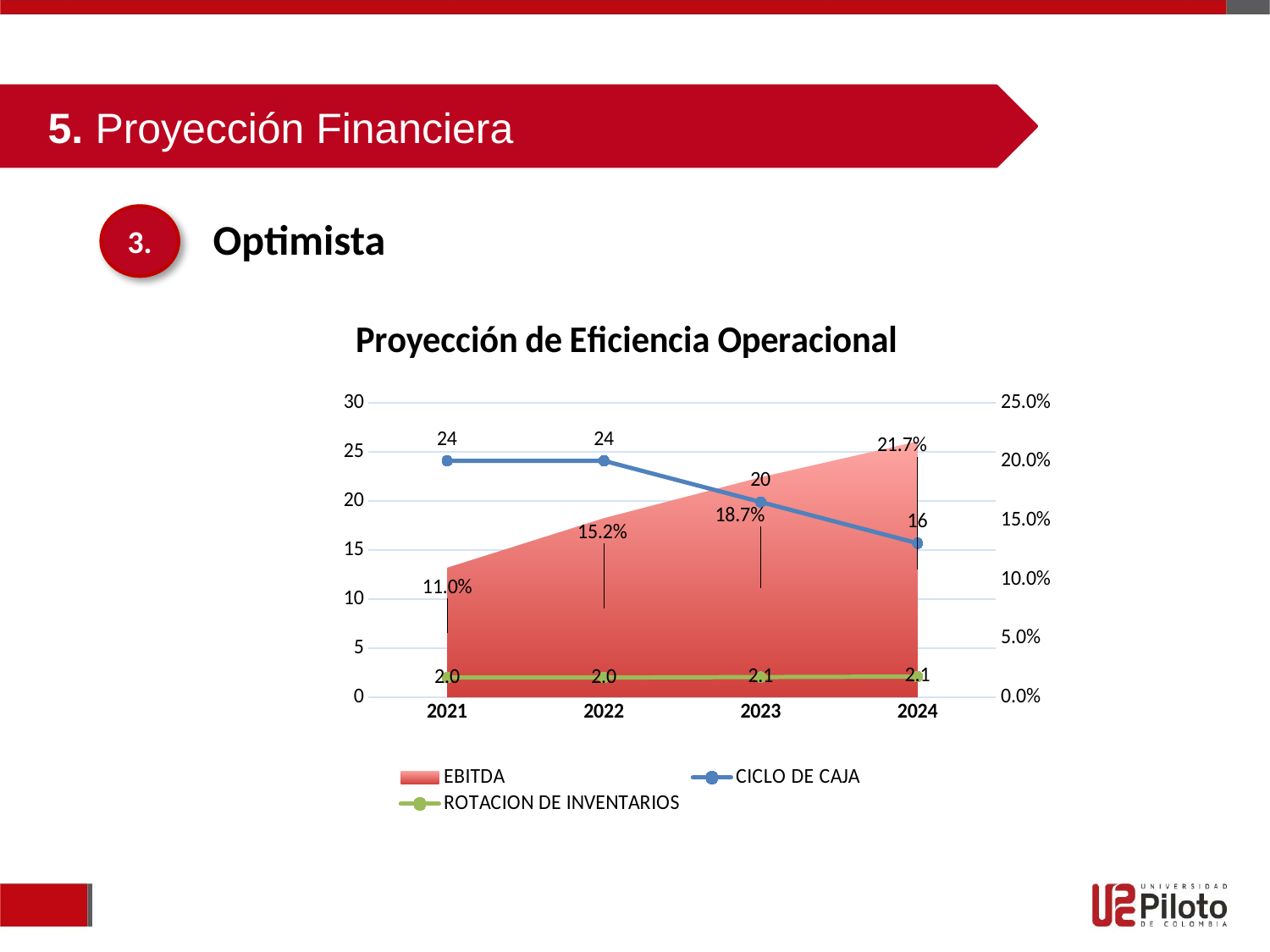

5. Proyección Financiera
3.
Optimista

### Chart: Proyección de Eficiencia Operacional

| Category | EBITDA | CICLO DE CAJA | ROTACION DE INVENTARIOS |
|---|---|---|---|
| 2021 | 0.10996845308601629 | 24.088993077506757 | 2.019052037123541 |
| 2022 | 0.1520647404414649 | 24.088993077506757 | 2.0190520371235405 |
| 2023 | 0.18682098709221737 | 19.893663744954324 | 2.067703893439771 |
| 2024 | 0.2172091242044607 | 15.69833441240192 | 2.11875831056174 |